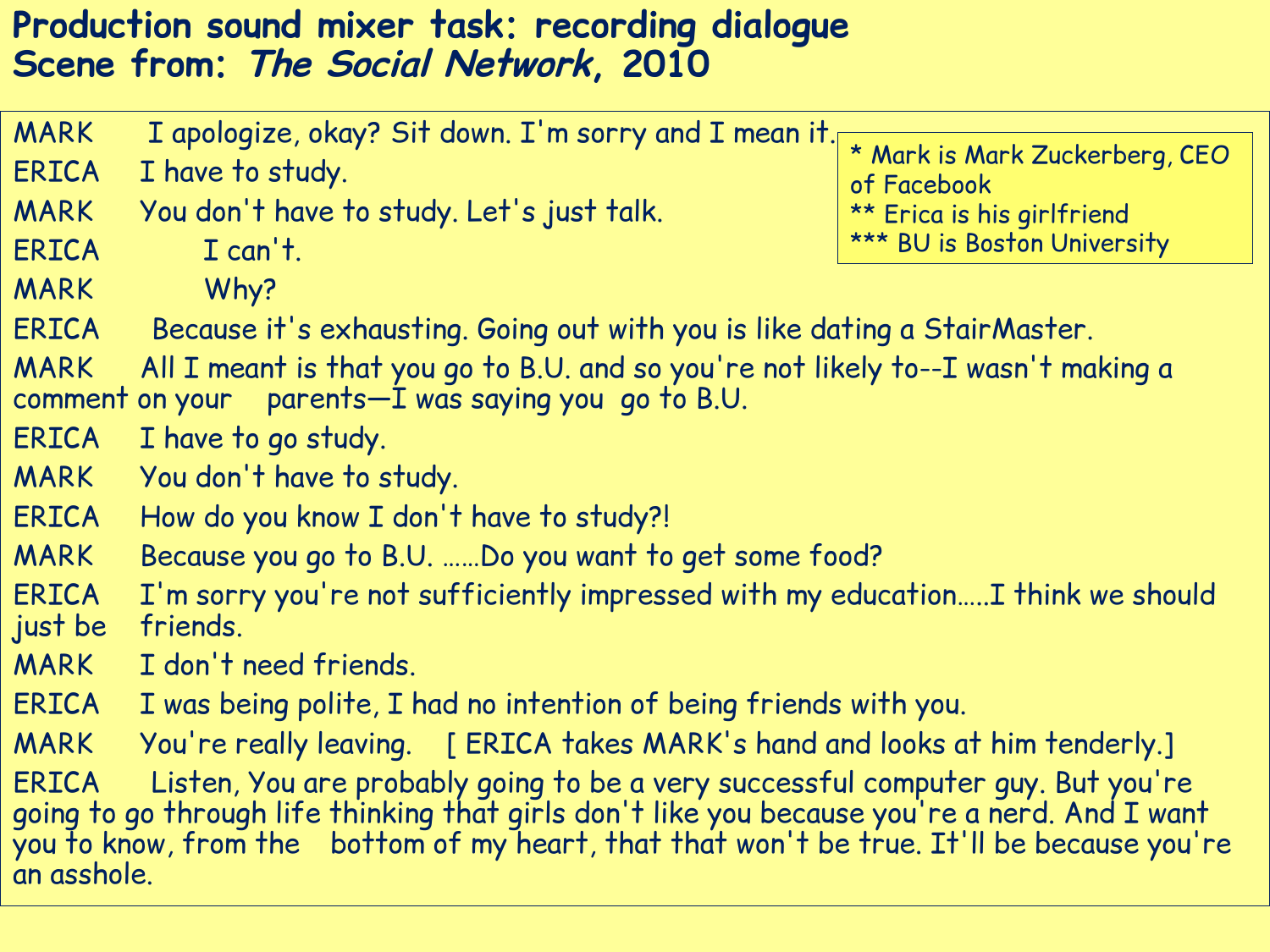

# Production sound mixer task: recording dialogue Scene from: The Social Network, 2010
MARK   	 I apologize, okay? Sit down. I'm sorry and I mean it.
ERICA    	I have to study.
MARK     	You don't have to study. Let's just talk.
ERICA     	I can't.
MARK      	Why?
ERICA      Because it's exhausting. Going out with you is like dating a StairMaster.
MARK    	All I meant is that you go to B.U. and so you're not likely to--I wasn't making a comment on your 	parents—I was saying you  go to B.U.
ERICA 	I have to go study.
MARK 	You don't have to study.
ERICA 	How do you know I don't have to study?!
MARK 	Because you go to B.U. ……Do you want to get some food?
ERICA 	I'm sorry you're not sufficiently impressed with my education…..I think we should just be 	friends.
MARK   	I don't need friends.
ERICA  	I was being polite, I had no intention of being friends with you.
MARK 	You're really leaving.    [ ERICA takes MARK's hand and looks at him tenderly.]
ERICA      Listen, You are probably going to be a very successful computer guy. But you're going to go through life thinking that girls don't like you because you're a nerd. And I want you to know, from the 	bottom of my heart, that that won't be true. It'll be because you're an asshole.
* Mark is Mark Zuckerberg, CEO of Facebook
** Erica is his girlfriend
*** BU is Boston University